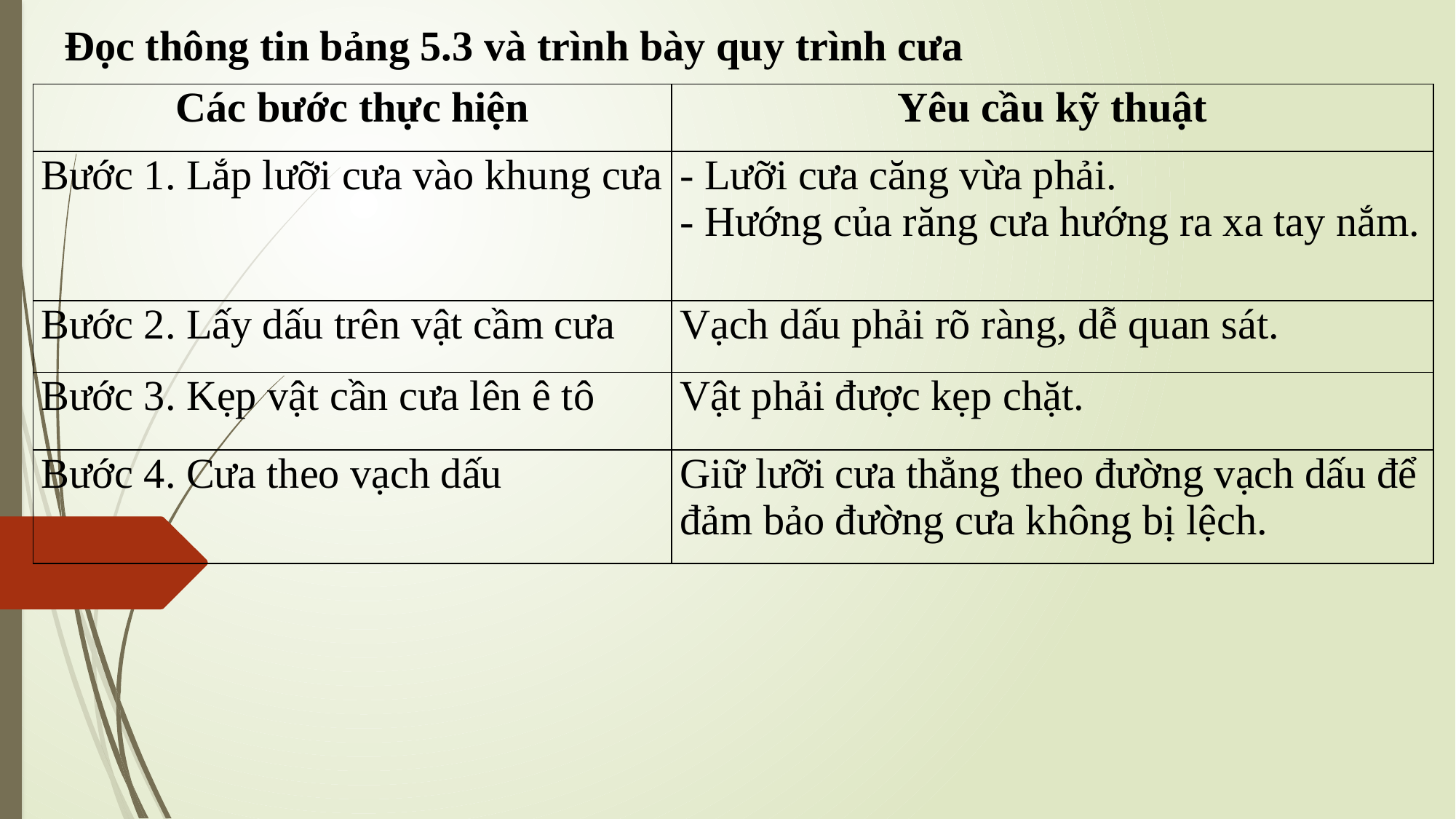

Đọc thông tin bảng 5.3 và trình bày quy trình cưa
| Các bước thực hiện | Yêu cầu kỹ thuật |
| --- | --- |
| Bước 1. Lắp lưỡi cưa vào khung cưa | - Lưỡi cưa căng vừa phải. - Hướng của răng cưa hướng ra xa tay nắm. |
| Bước 2. Lấy dấu trên vật cầm cưa | Vạch dấu phải rõ ràng, dễ quan sát. |
| Bước 3. Kẹp vật cần cưa lên ê tô | Vật phải được kẹp chặt. |
| Bước 4. Cưa theo vạch dấu | Giữ lưỡi cưa thẳng theo đường vạch dấu để đảm bảo đường cưa không bị lệch. |